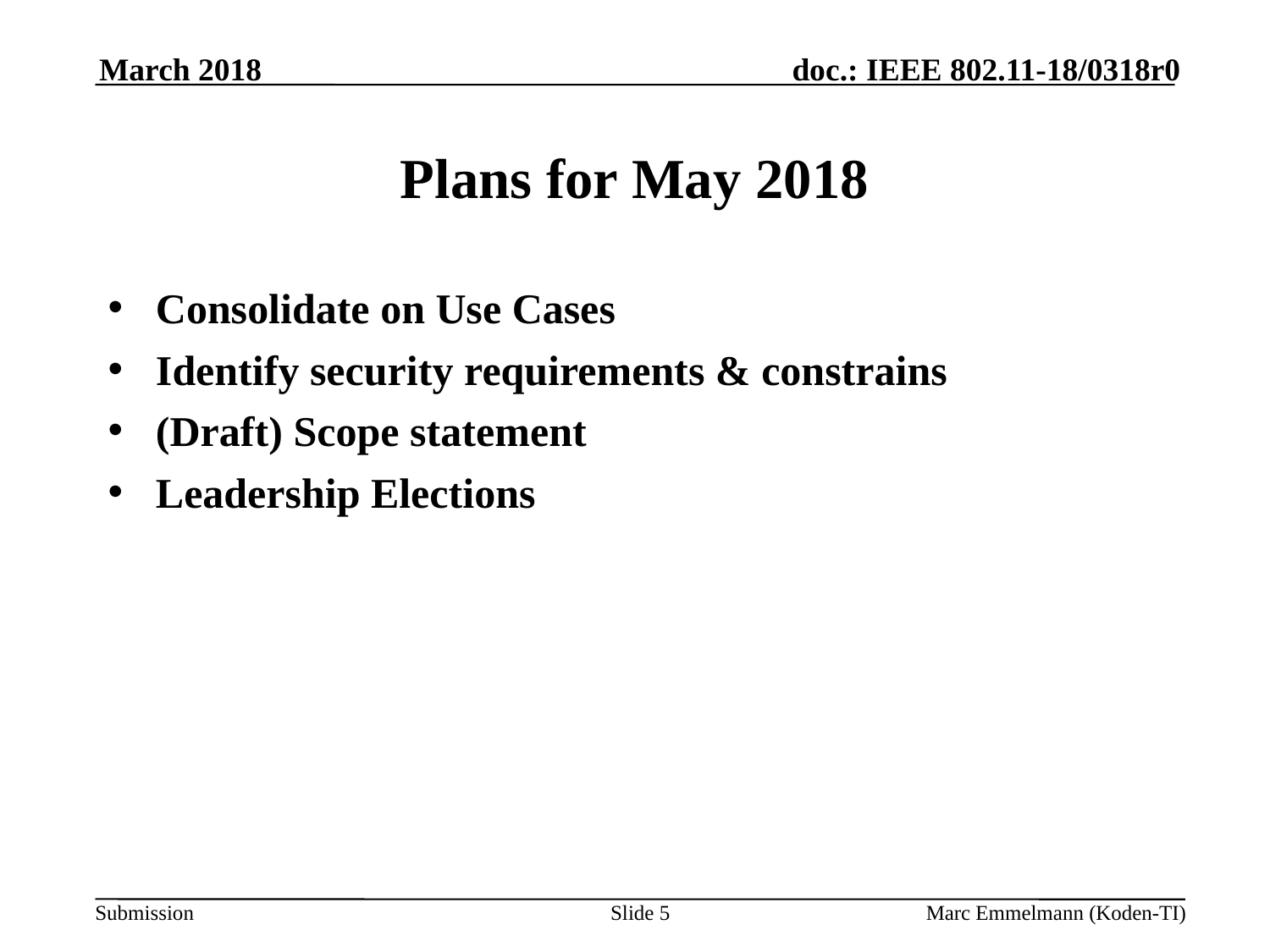

March 2018
# Plans for May 2018
Consolidate on Use Cases
Identify security requirements & constrains
(Draft) Scope statement
Leadership Elections

Slide 5
Marc Emmelmann (Koden-TI)